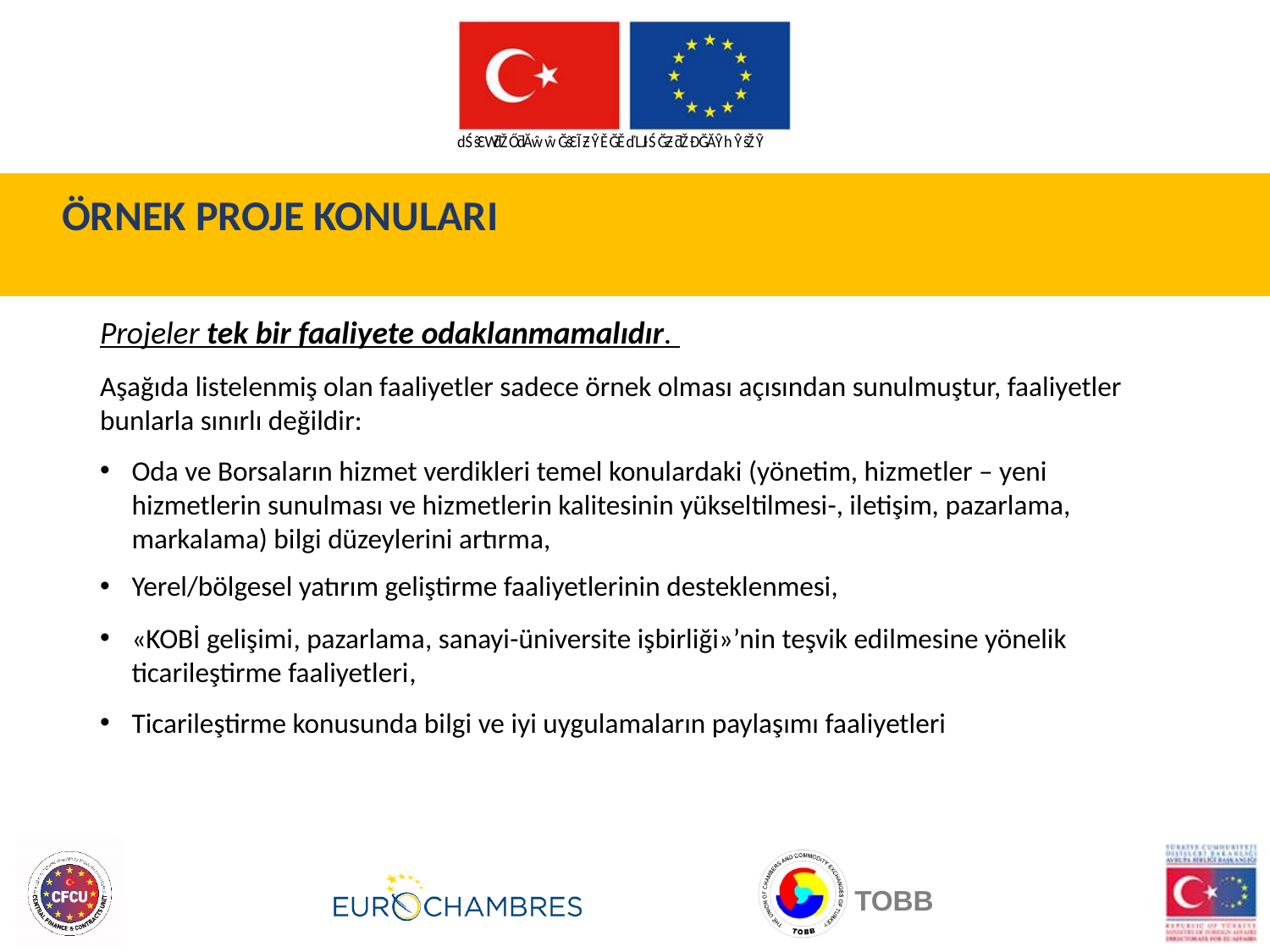

ÖRNEK PROJE KONULARI

Projeler tek bir faaliyete odaklanmamalıdır.
Aşağıda listelenmiş olan faaliyetler sadece örnek olması açısından sunulmuştur, faaliyetler bunlarla sınırlı değildir:
Oda ve Borsaların hizmet verdikleri temel konulardaki (yönetim, hizmetler – yeni hizmetlerin sunulması ve hizmetlerin kalitesinin yükseltilmesi-, iletişim, pazarlama, markalama) bilgi düzeylerini artırma,
Yerel/bölgesel yatırım geliştirme faaliyetlerinin desteklenmesi,
«KOBİ gelişimi, pazarlama, sanayi-üniversite işbirliği»’nin teşvik edilmesine yönelik ticarileştirme faaliyetleri,
Ticarileştirme konusunda bilgi ve iyi uygulamaların paylaşımı faaliyetleri